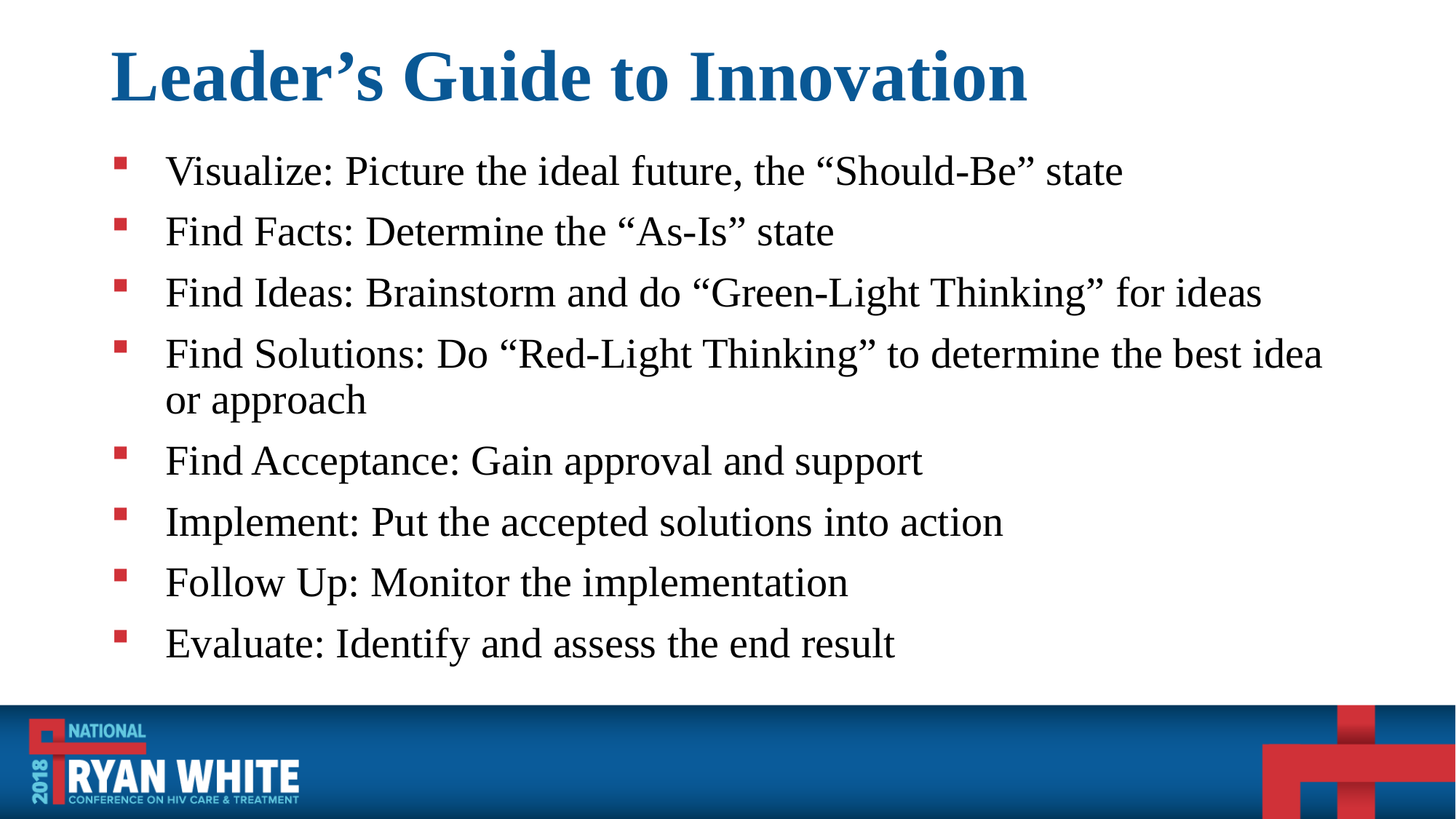

# Leader’s Guide to Innovation
Visualize: Picture the ideal future, the “Should-Be” state
Find Facts: Determine the “As-Is” state
Find Ideas: Brainstorm and do “Green-Light Thinking” for ideas
Find Solutions: Do “Red-Light Thinking” to determine the best idea or approach
Find Acceptance: Gain approval and support
Implement: Put the accepted solutions into action
Follow Up: Monitor the implementation
Evaluate: Identify and assess the end result